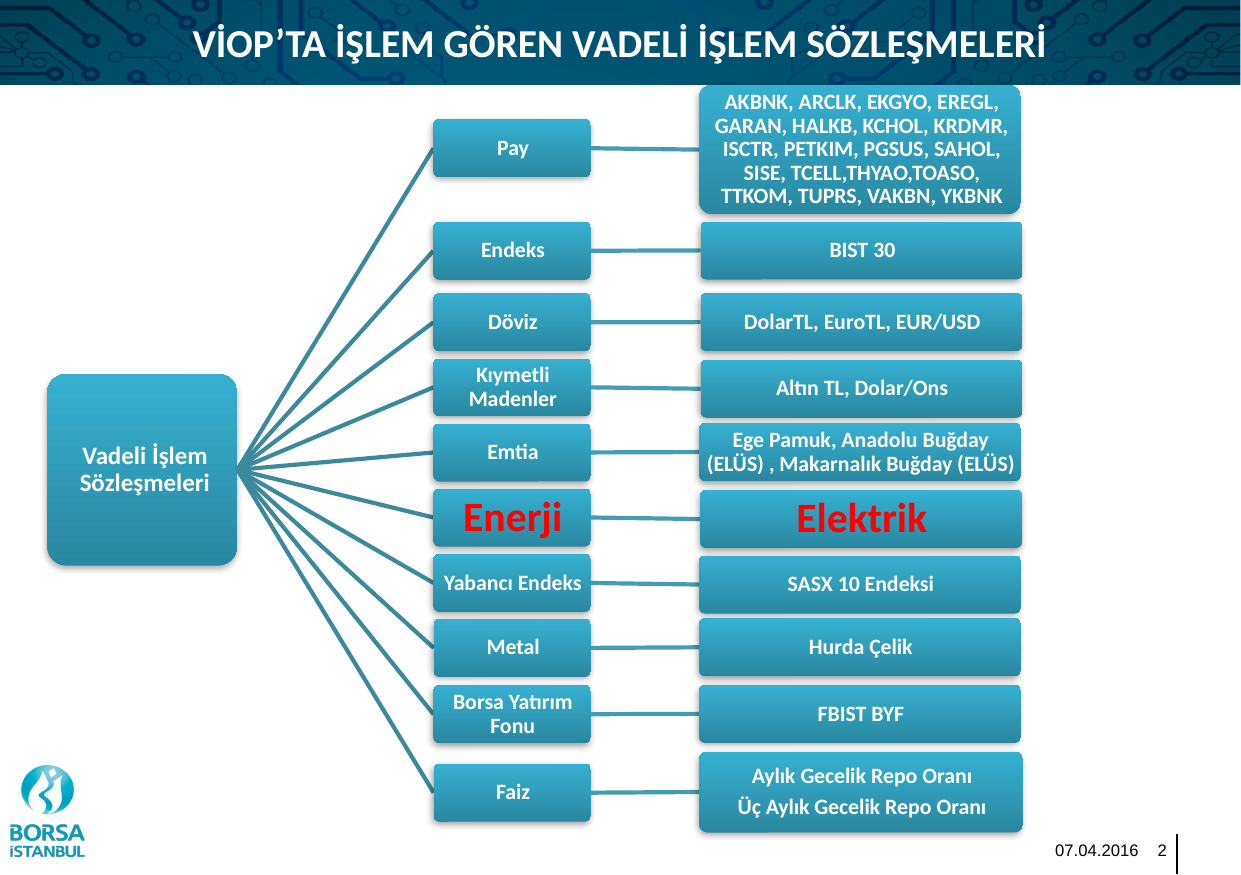

VİOP’TA İŞLEM GÖREN VADELİ İŞLEM SÖZLEŞMELERİ
Vadeli İşlem Sözleşmeleri

Pay

AKBNK, ARCLK, EKGYO, EREGL, GARAN, HALKB, KCHOL, KRDMR, ISCTR, PETKIM, PGSUS, SAHOL, SISE, TCELL,THYAO,TOASO, TTKOM, TUPRS, VAKBN, YKBNK

Endeks

BIST 30

Döviz

DolarTL, EuroTL, EUR/USD

Kıymetli Madenler

Altın TL, Dolar/Ons

Emtia

Ege Pamuk, Anadolu Buğday (ELÜS) , Makarnalık Buğday (ELÜS)

Enerji

Elektrik

Yabancı Endeks

SASX 10 Endeksi

Metal

Hurda Çelik

Borsa Yatırım Fonu

FBIST BYF

Faiz

Aylık Gecelik Repo Oranı
Üç Aylık Gecelik Repo Oranı